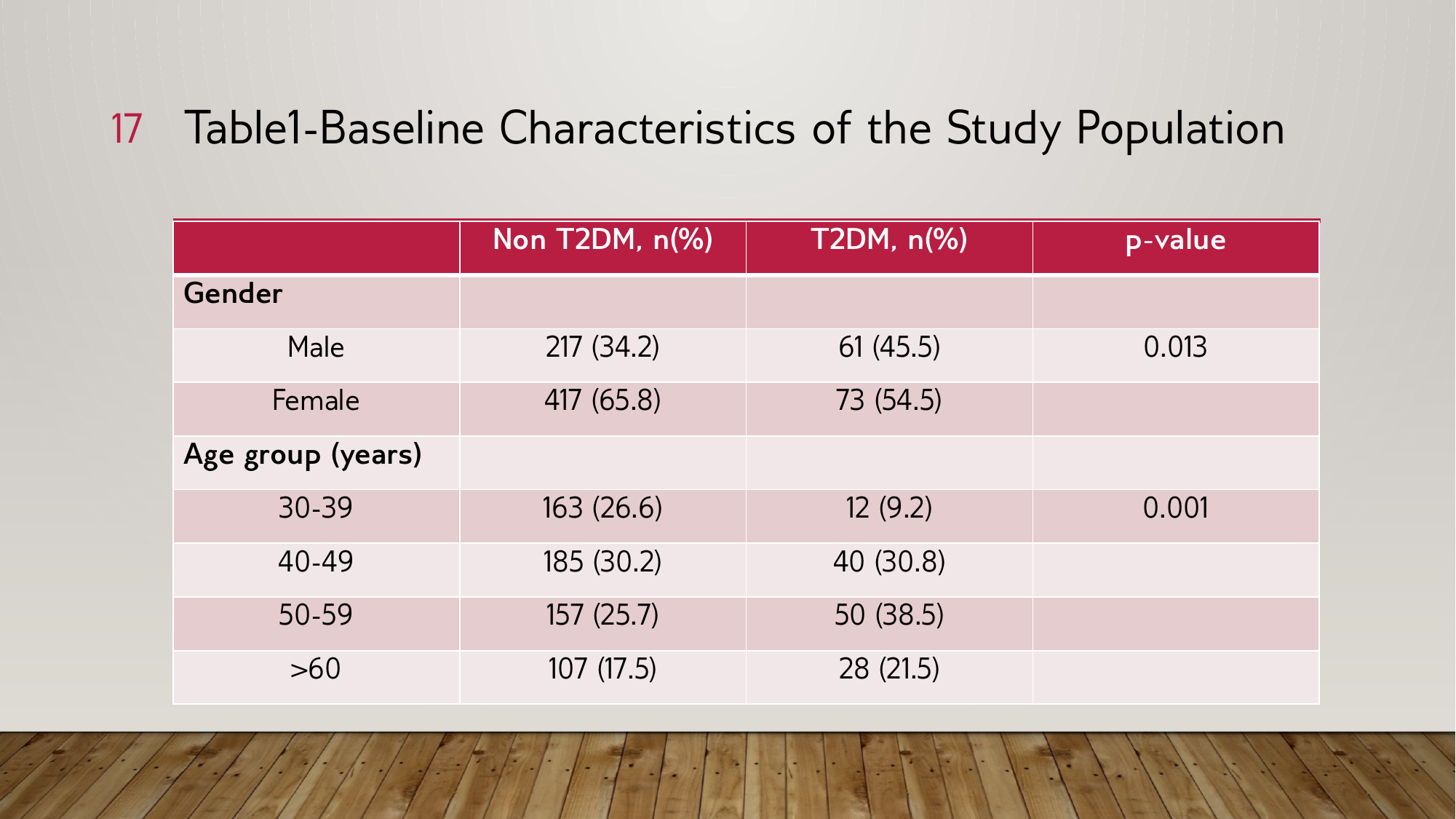

17
# Table1-Baseline Characteristics of the Study Population
|  | Non T2DM, n(%) | T2DM, n(%) | p-value |
| --- | --- | --- | --- |
| Gender |  |  |  |
| Male | 217 (34.2) | 61 (45.5) | 0.013 |
| Female | 417 (65.8) | 73 (54.5) |  |
| Age group (years) |  |  |  |
| 30-39 | 163 (26.6) | 12 (9.2) | 0.001 |
| 40-49 | 185 (30.2) | 40 (30.8) |  |
| 50-59 | 157 (25.7) | 50 (38.5) |  |
| >60 | 107 (17.5) | 28 (21.5) |  |